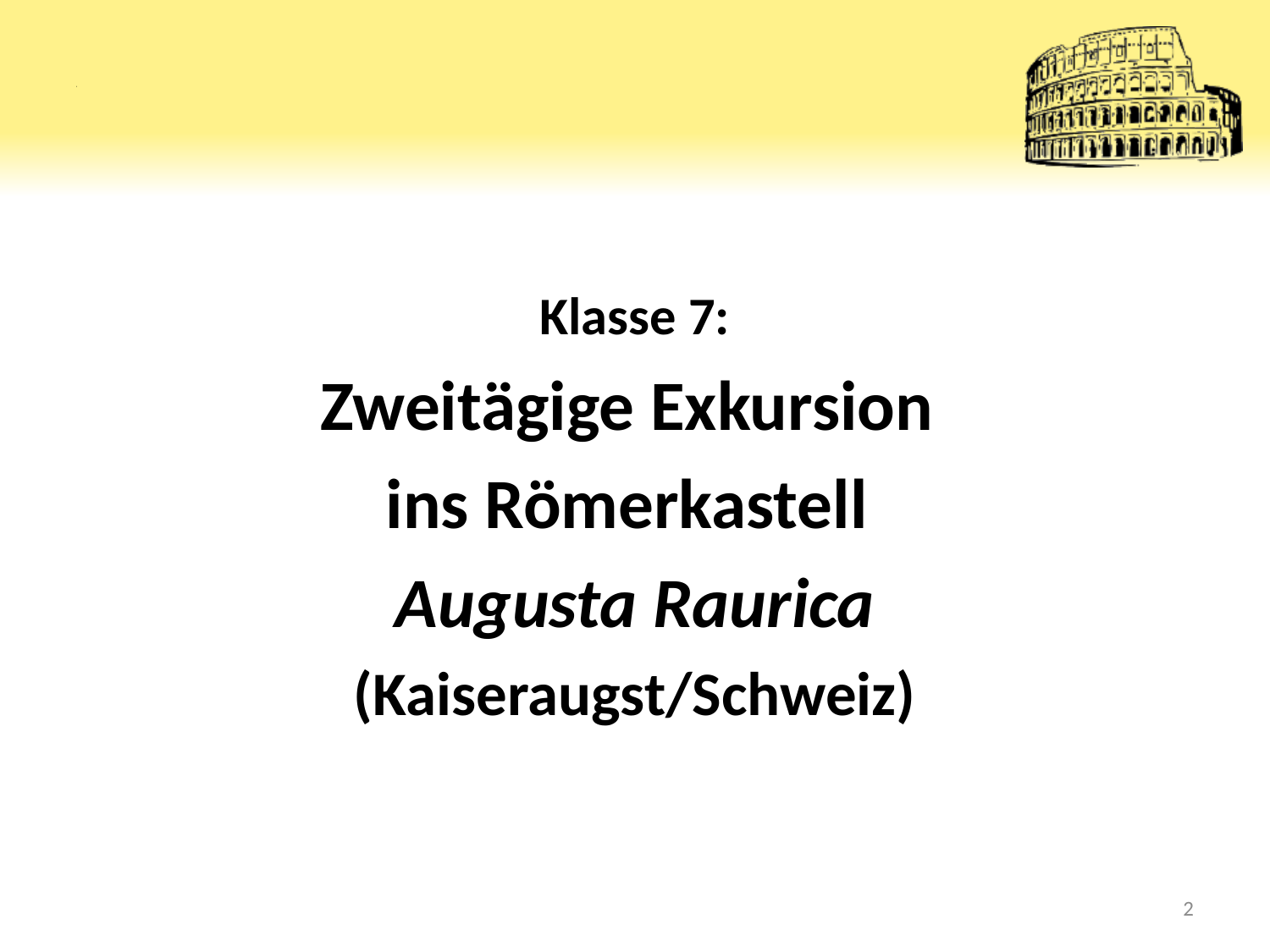

# 1

Klasse 7:
Zweitägige Exkursion
ins Römerkastell
Augusta Raurica
(Kaiseraugst/Schweiz)
2